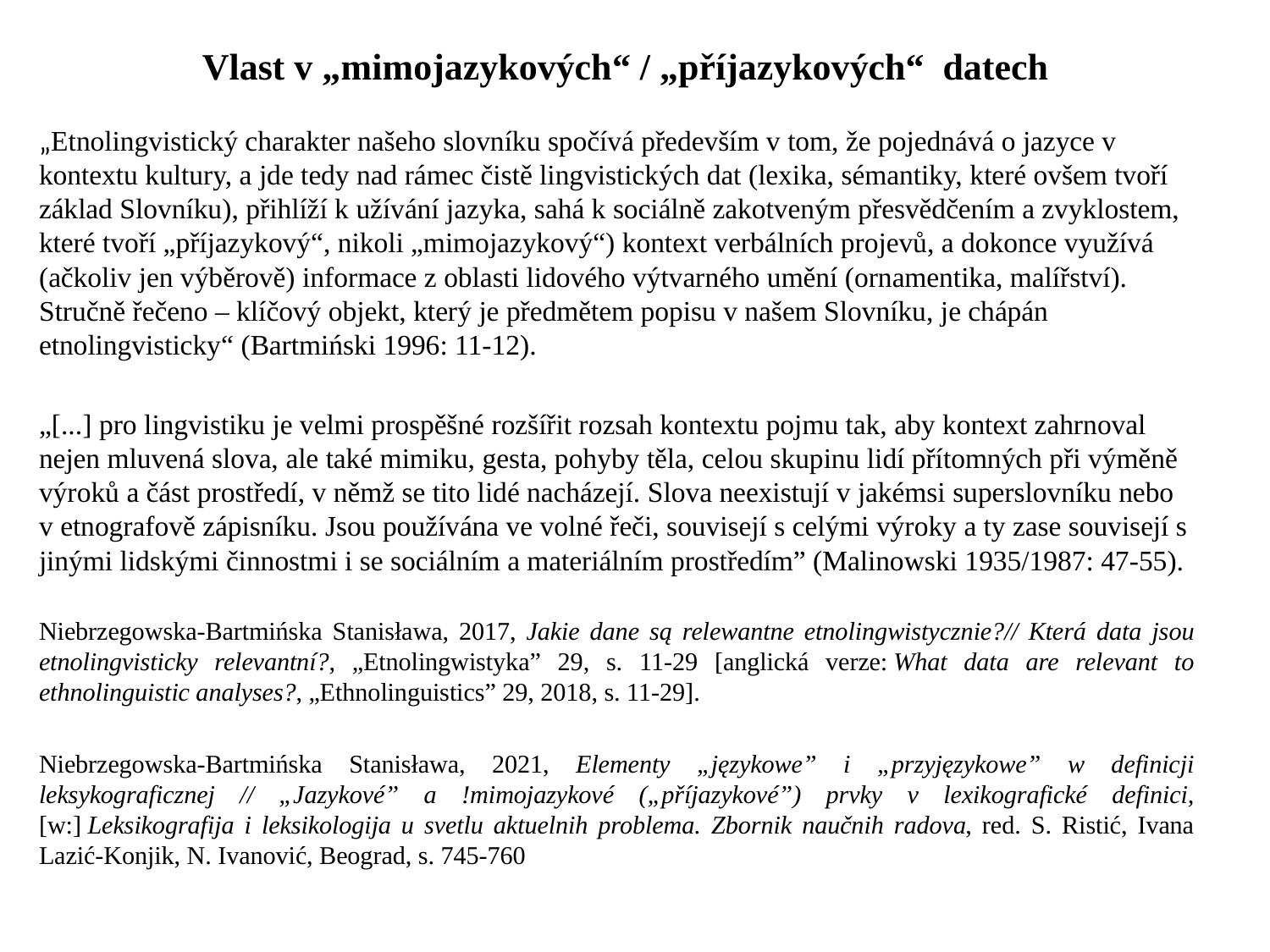

# Vlast v „mimojazykových“ / „příjazykových“  datech
„Etnolingvistický charakter našeho slovníku spočívá především v tom, že pojednává o jazyce v kontextu kultury, a jde tedy nad rámec čistě lingvistických dat (lexika, sémantiky, které ovšem tvoří základ Slovníku), přihlíží k užívání jazyka, sahá k sociálně zakotveným přesvědčením a zvyklostem, které tvoří „příjazykový“, nikoli „mimojazykový“) kontext verbálních projevů, a dokonce využívá (ačkoliv jen výběrově) informace z oblasti lidového výtvarného umění (ornamentika, malířství). Stručně řečeno – klíčový objekt, který je předmětem popisu v našem Slovníku, je chápán etnolingvisticky“ (Bartmiński 1996: 11-12).

„[...] pro lingvistiku je velmi prospěšné rozšířit rozsah kontextu pojmu tak, aby kontext zahrnoval nejen mluvená slova, ale také mimiku, gesta, pohyby těla, celou skupinu lidí přítomných při výměně výroků a část prostředí, v němž se tito lidé nacházejí. Slova neexistují v jakémsi superslovníku nebo v etnografově zápisníku. Jsou používána ve volné řeči, souvisejí s celými výroky a ty zase souvisejí s jinými lidskými činnostmi i se sociálním a materiálním prostředím” (Malinowski 1935/1987: 47-55).

Niebrzegowska-Bartmińska Stanisława, 2017, Jakie dane są relewantne etnolingwistycznie?// Která data jsou etnolingvisticky relevantní?, „Etnolingwistyka” 29, s. 11-29 [anglická verze: What data are relevant to ethnolinguistic analyses?, „Ethnolinguistics” 29, 2018, s. 11-29].

Niebrzegowska-Bartmińska Stanisława, 2021, Elementy „językowe” i „przyjęzykowe” w definicji leksykograficznej // „Jazykové” a !mimojazykové („příjazykové”) prvky v lexikografické definici, [w:] Leksikografija i leksikologija u svetlu aktuelnih problema. Zbornik naučnih radova, red. S. Ristić, Ivana Lazić-Konjik, N. Ivanović, Beograd, s. 745-760